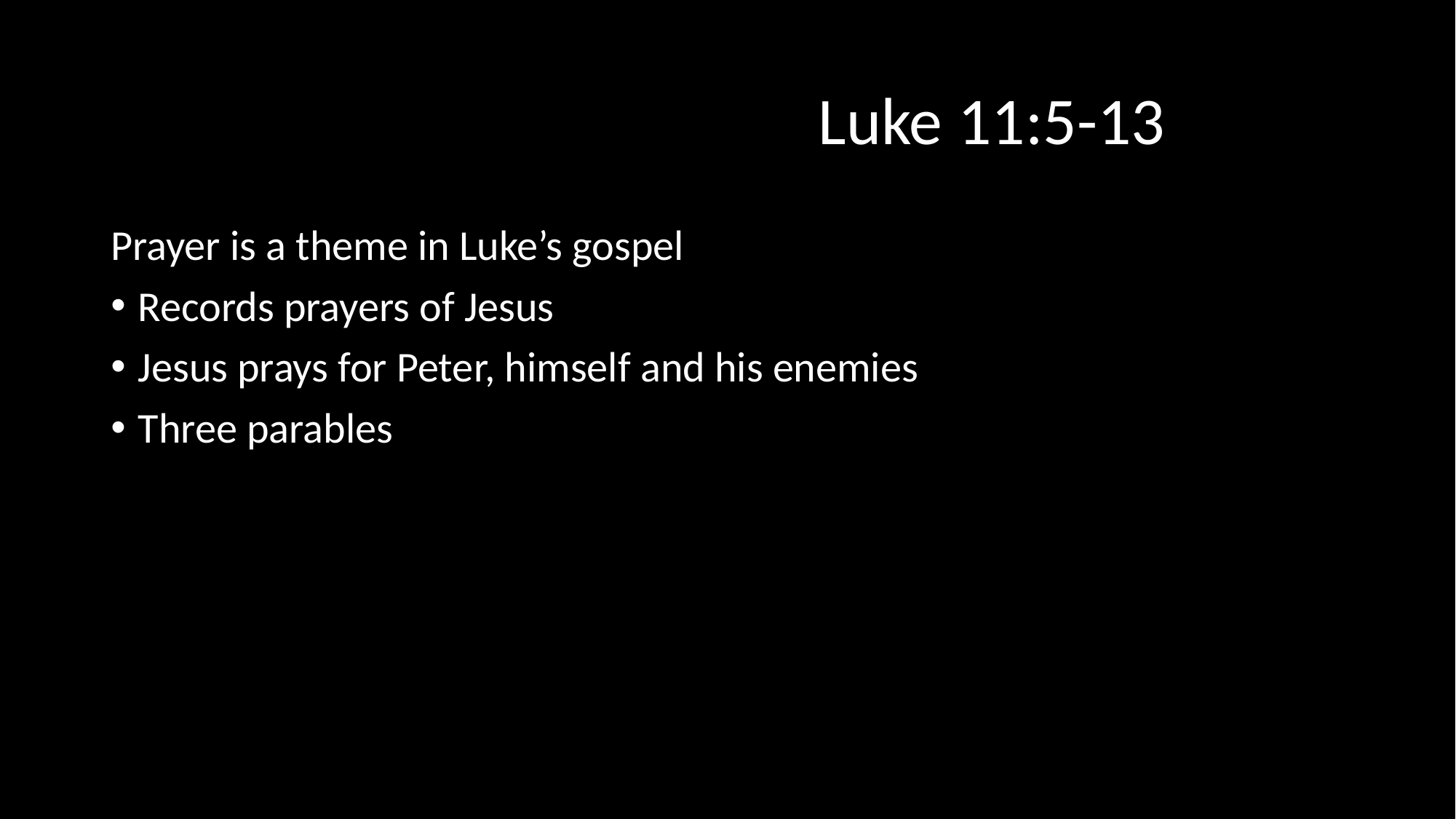

# Luke 11:5-13
Prayer is a theme in Luke’s gospel
Records prayers of Jesus
Jesus prays for Peter, himself and his enemies
Three parables